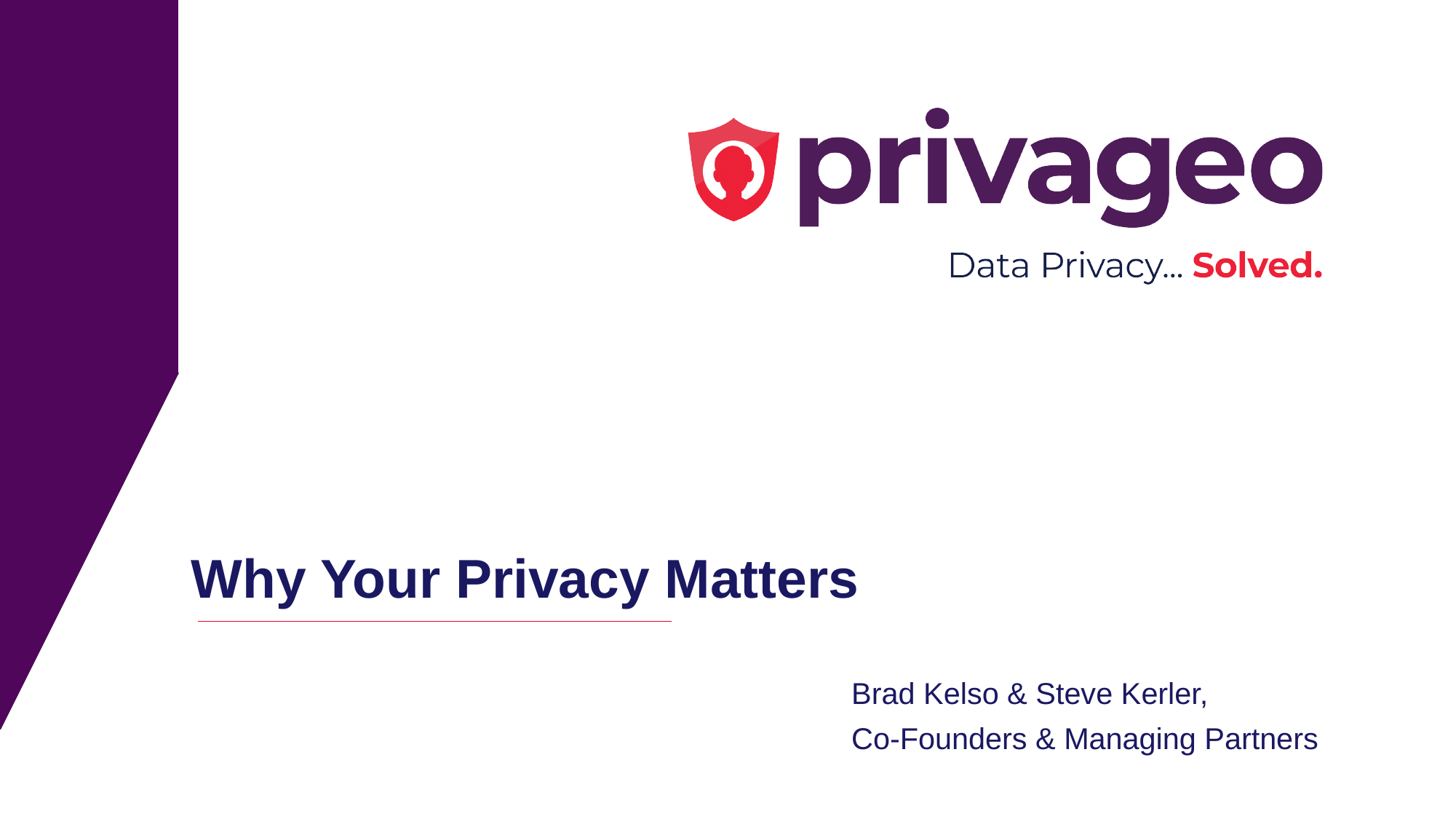

Why Your Privacy Matters
Brad Kelso & Steve Kerler,
Co-Founders & Managing Partners